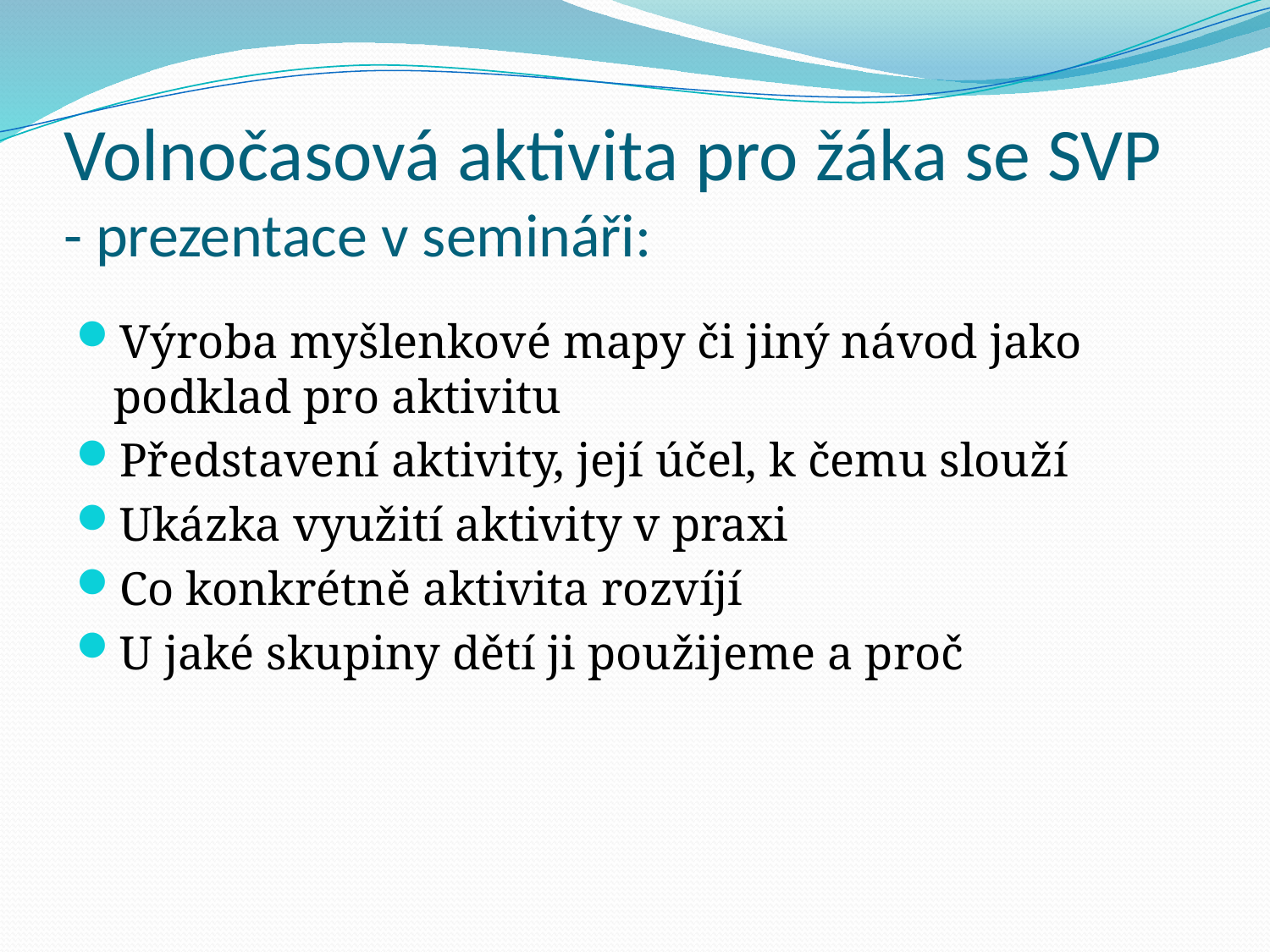

# Volnočasová aktivita pro žáka se SVP - prezentace v semináři:
Výroba myšlenkové mapy či jiný návod jako podklad pro aktivitu
Představení aktivity, její účel, k čemu slouží
Ukázka využití aktivity v praxi
Co konkrétně aktivita rozvíjí
U jaké skupiny dětí ji použijeme a proč